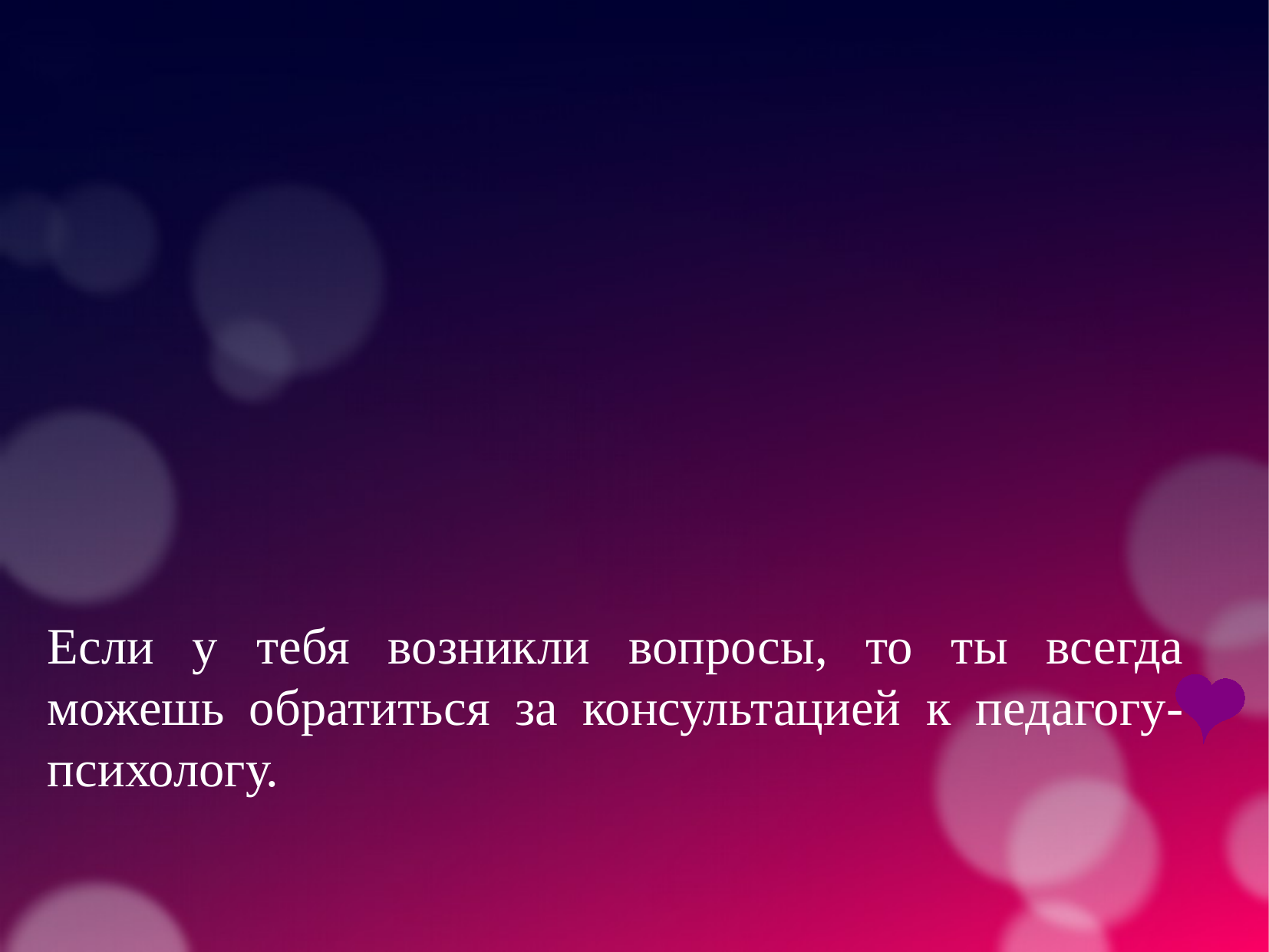

Если у тебя возникли вопросы, то ты всегда можешь обратиться за консультацией к педагогу-психологу.